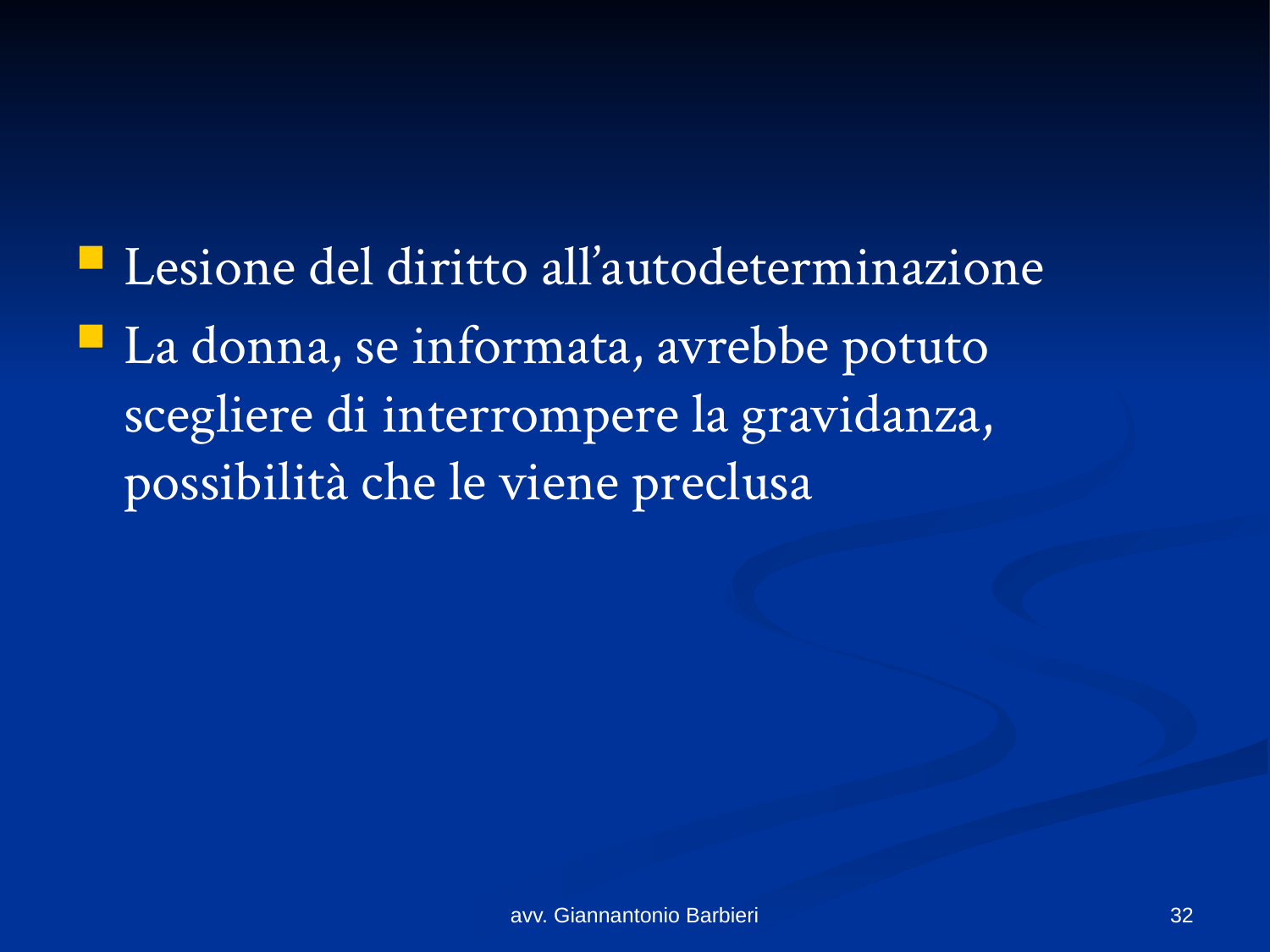

#
Lesione del diritto all’autodeterminazione
La donna, se informata, avrebbe potuto scegliere di interrompere la gravidanza, possibilità che le viene preclusa
avv. Giannantonio Barbieri
32